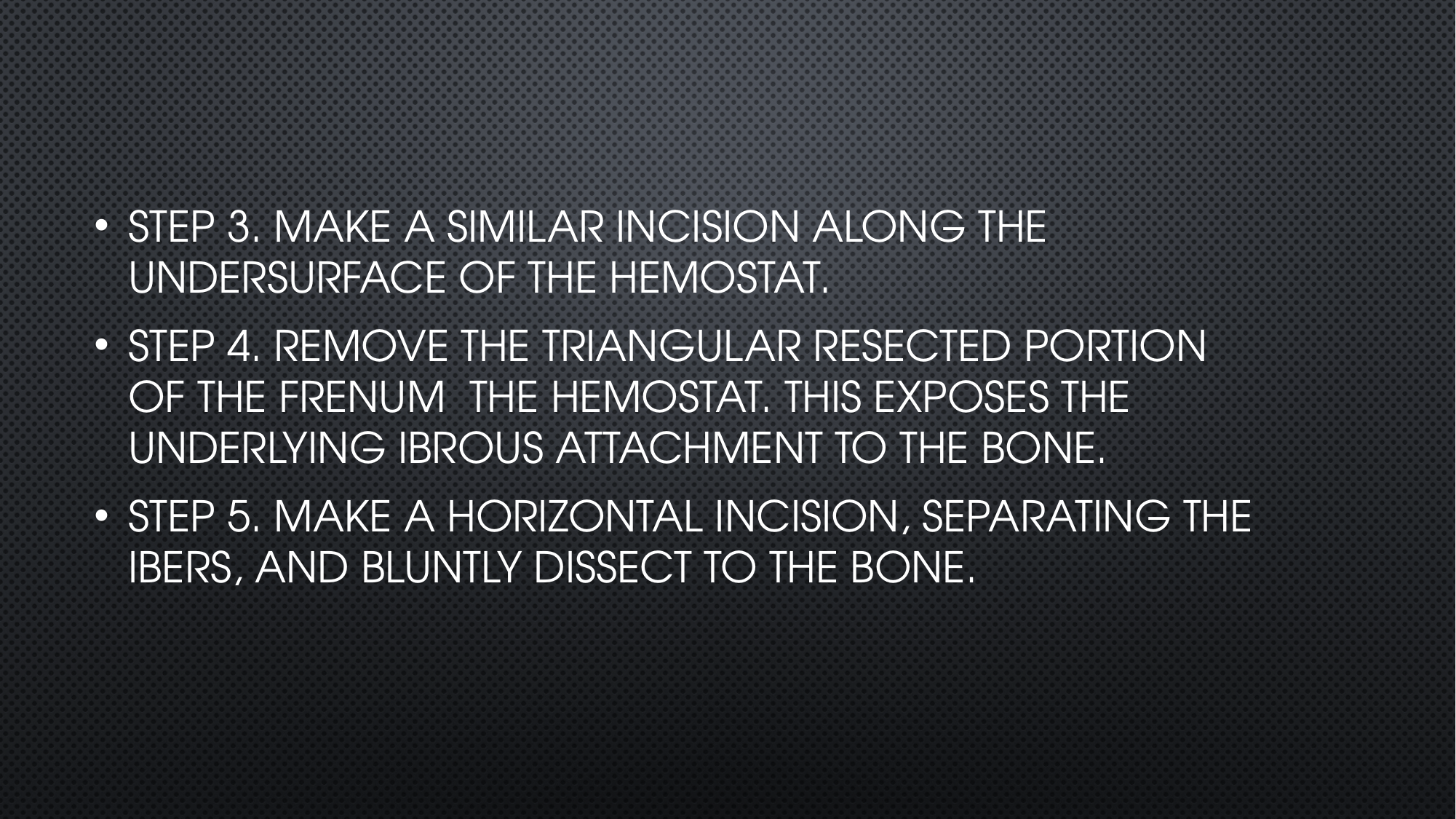

#
Step 3. Make a similar incision along the undersurface of the hemostat.
Step 4. Remove the triangular resected portion of the frenum  the hemostat. This exposes the underlying ibrous attachment to the bone.
Step 5. Make a horizontal incision, separating the ibers, and bluntly dissect to the bone.